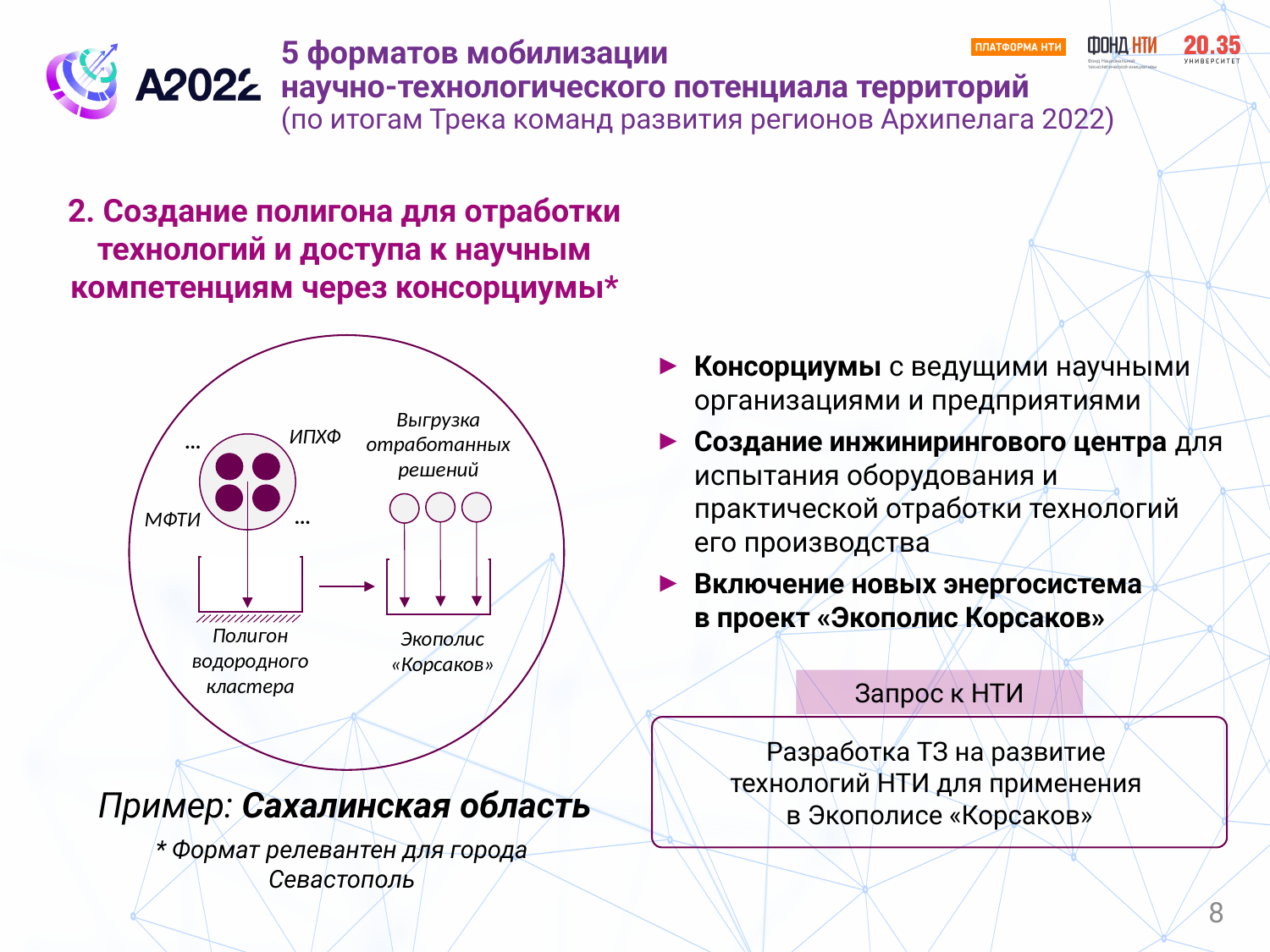

5 форматов мобилизации
научно-технологического потенциала территорий
(по итогам Трека команд развития регионов Архипелага 2022)
2. Создание полигона для отработки технологий и доступа к научным компетенциям через консорциумы*

Выгрузка отработанных решений
ИПХФ
…

…
МФТИ

Полигон водородного кластера
Экополис «Корсаков»
Консорциумы с ведущими научными организациями и предприятиями
Создание инжинирингового центра для испытания оборудования и практической отработки технологий его производства
Включение новых энергосистема
в проект «Экополис Корсаков»
Запрос к НТИ
Разработка ТЗ на развитие
технологий НТИ для применения
в Экополисе «Корсаков»
Пример: Сахалинская область
* Формат релевантен для города Севастополь
8